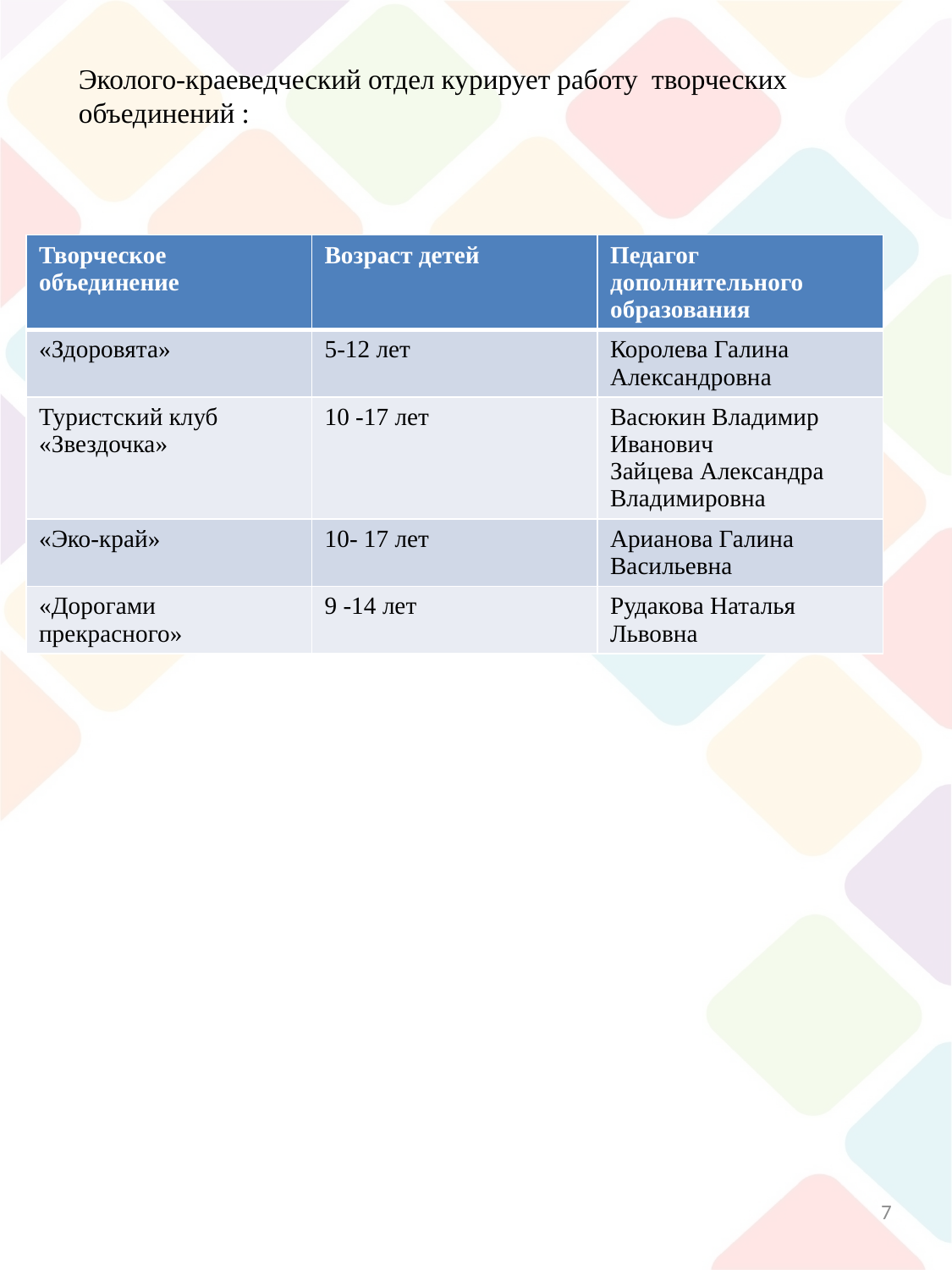

Эколого-краеведческий отдел курирует работу  творческих объединений :
| Творческое объединение | Возраст детей | Педагог дополнительного образования |
| --- | --- | --- |
| «Здоровята» | 5-12 лет | Королева Галина Александровна |
| Туристский клуб «Звездочка» | 10 -17 лет | Васюкин Владимир Иванович Зайцева Александра Владимировна |
| «Эко-край» | 10- 17 лет | Арианова Галина Васильевна |
| «Дорогами прекрасного» | 9 -14 лет | Рудакова Наталья Львовна |
7